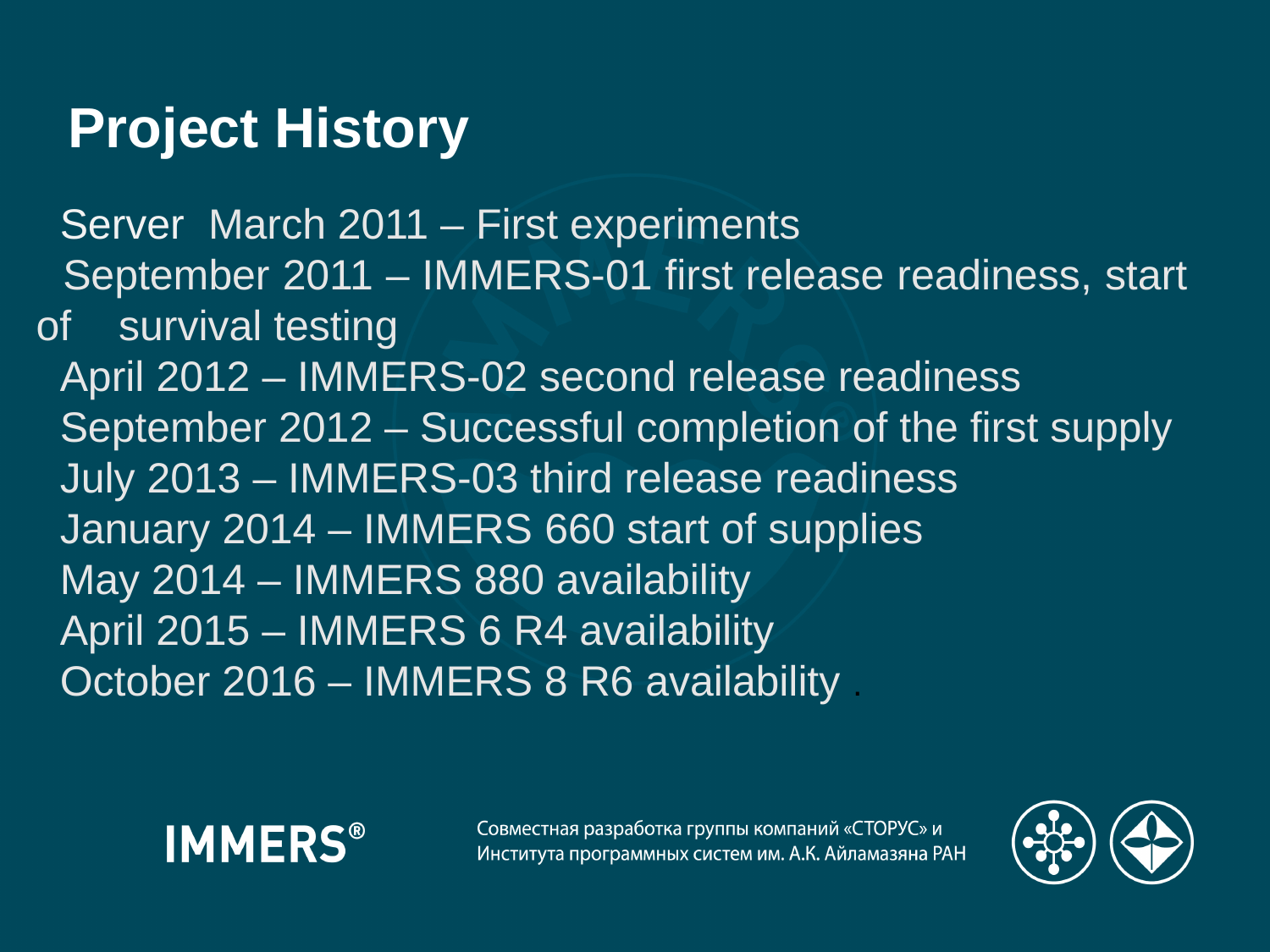

Project History
    Server  March 2011 – First experiments
    September 2011 – IMMERS-01 first release readiness, start     of    survival testing
    April 2012 – IMMERS-02 second release readiness
    September 2012 – Successful completion of the first supply
    July 2013 – IMMERS-03 third release readiness
    January 2014 – IMMERS 660 start of supplies
    May 2014 – IMMERS 880 availability
    April 2015 – IMMERS 6 R4 availability
    October 2016 – IMMERS 8 R6 availability .